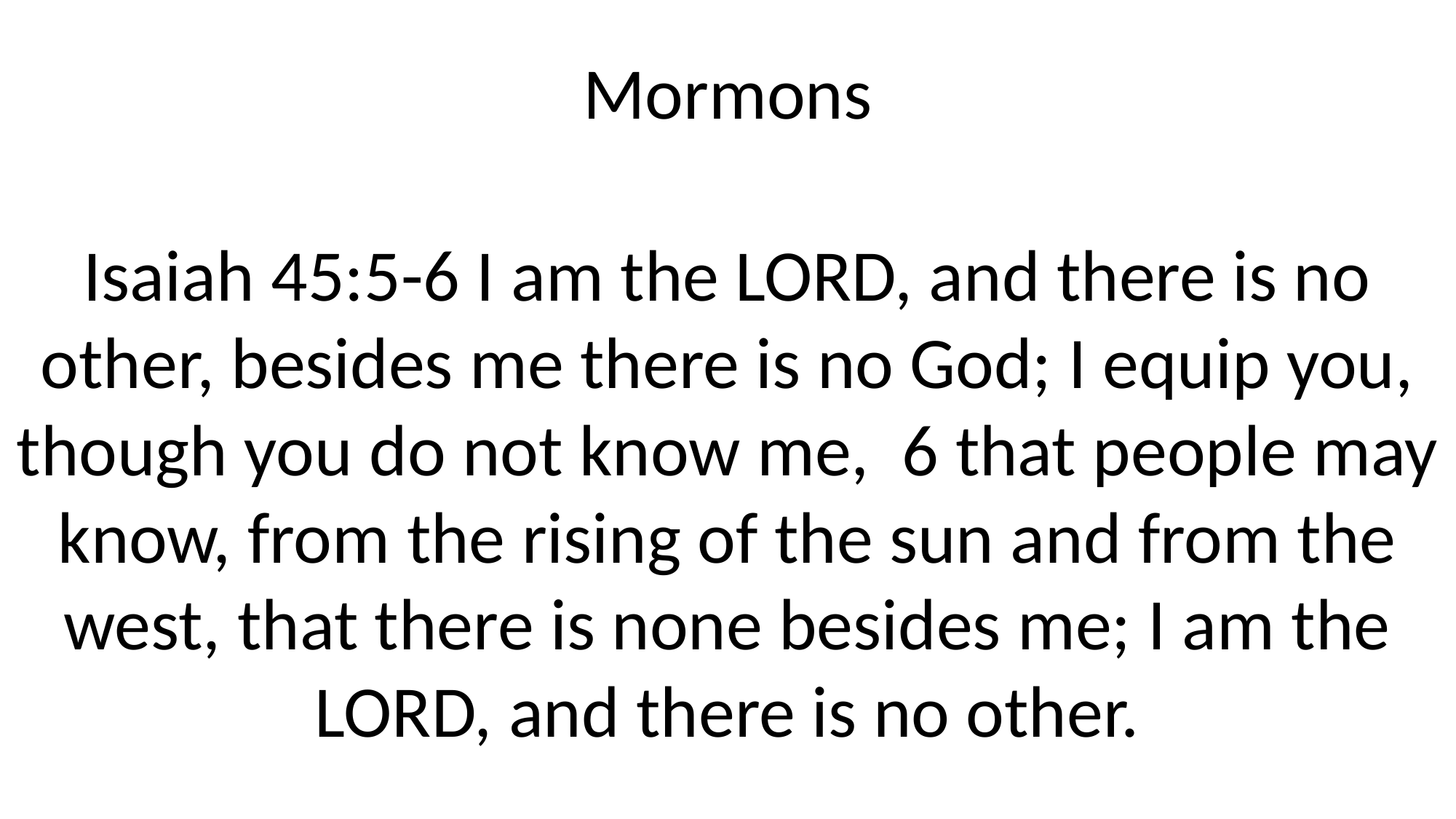

Mormons
Isaiah 45:5-6 I am the LORD, and there is no other, besides me there is no God; I equip you, though you do not know me,  6 that people may know, from the rising of the sun and from the west, that there is none besides me; I am the LORD, and there is no other.